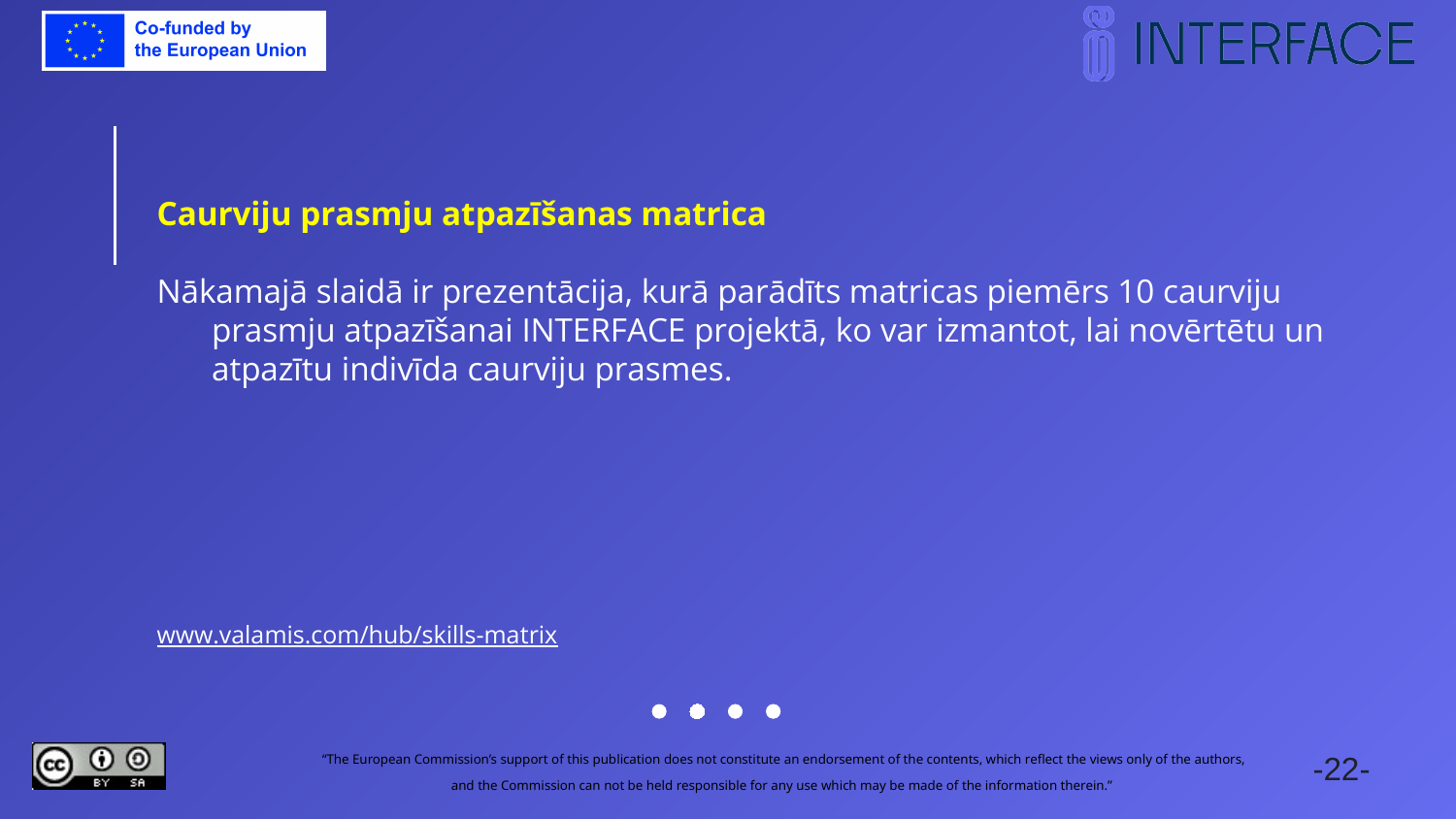

Caurviju prasmju atpazīšanas matrica

Nākamajā slaidā ir prezentācija, kurā parādīts matricas piemērs 10 caurviju prasmju atpazīšanai INTERFACE projektā, ko var izmantot, lai novērtētu un atpazītu indivīda caurviju prasmes.

www.valamis.com/hub/skills-matrix